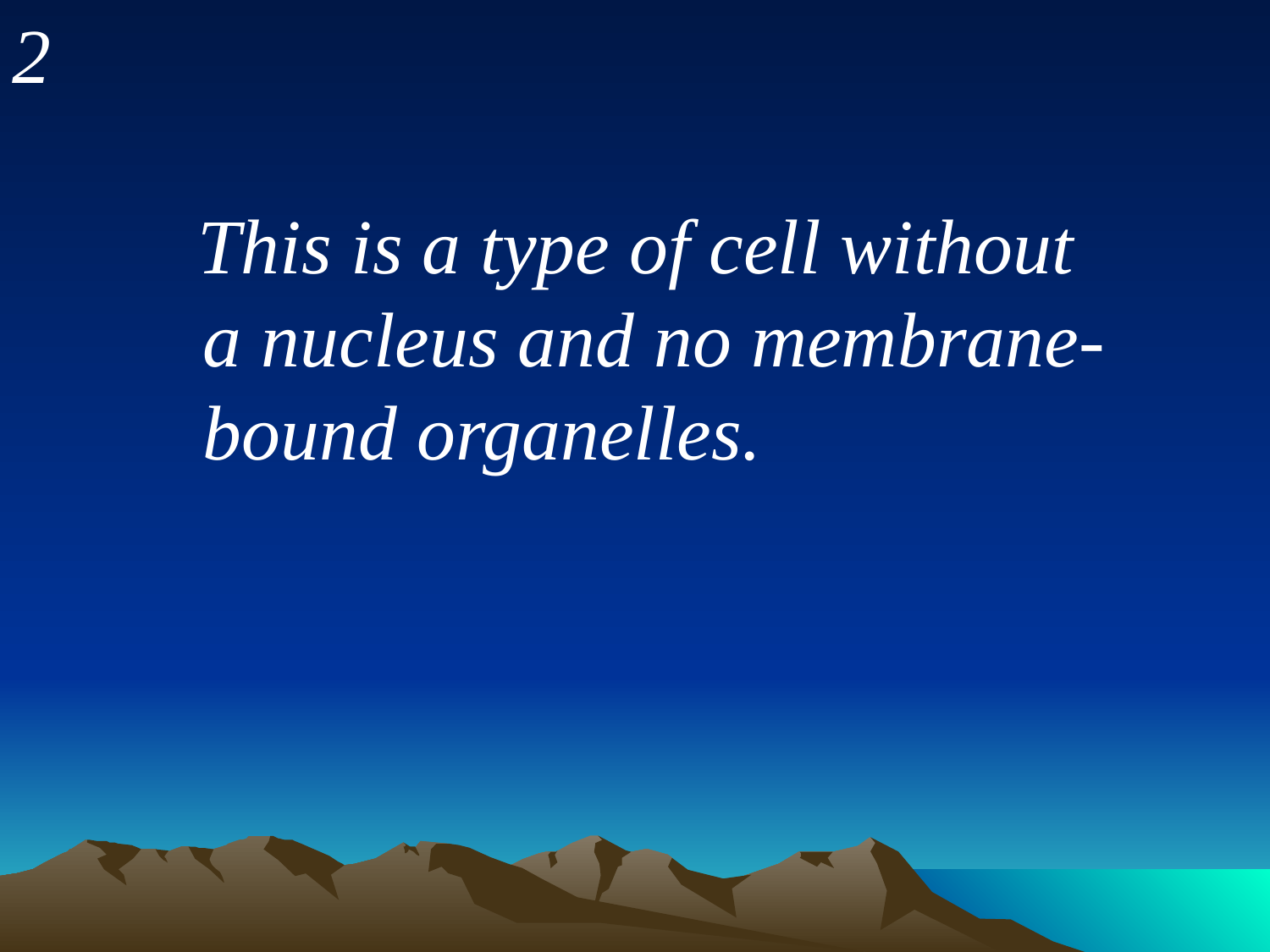

2
   This is a type of cell without a nucleus and no membrane-bound organelles.